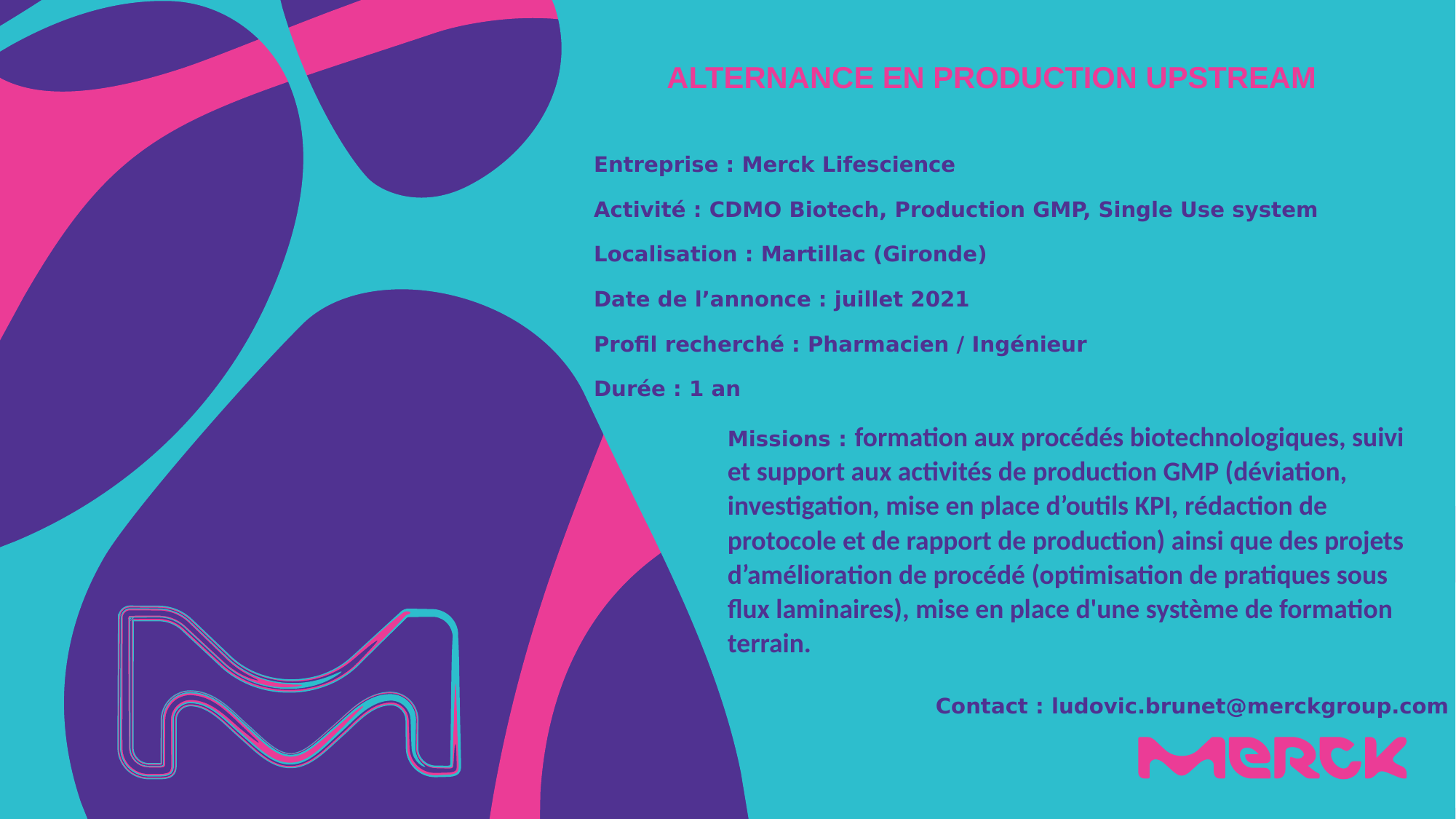

# Alternance en Production Upstream
Entreprise : Merck Lifescience
Activité : CDMO Biotech, Production GMP, Single Use system
Localisation : Martillac (Gironde)
Date de l’annonce : juillet 2021
Profil recherché : Pharmacien / Ingénieur
Durée : 1 an

Missions : formation aux procédés biotechnologiques, suivi et support aux activités de production GMP (déviation, investigation, mise en place d’outils KPI, rédaction de protocole et de rapport de production) ainsi que des projets d’amélioration de procédé (optimisation de pratiques sous flux laminaires), mise en place d'une système de formation terrain.
Contact : ludovic.brunet@merckgroup.com